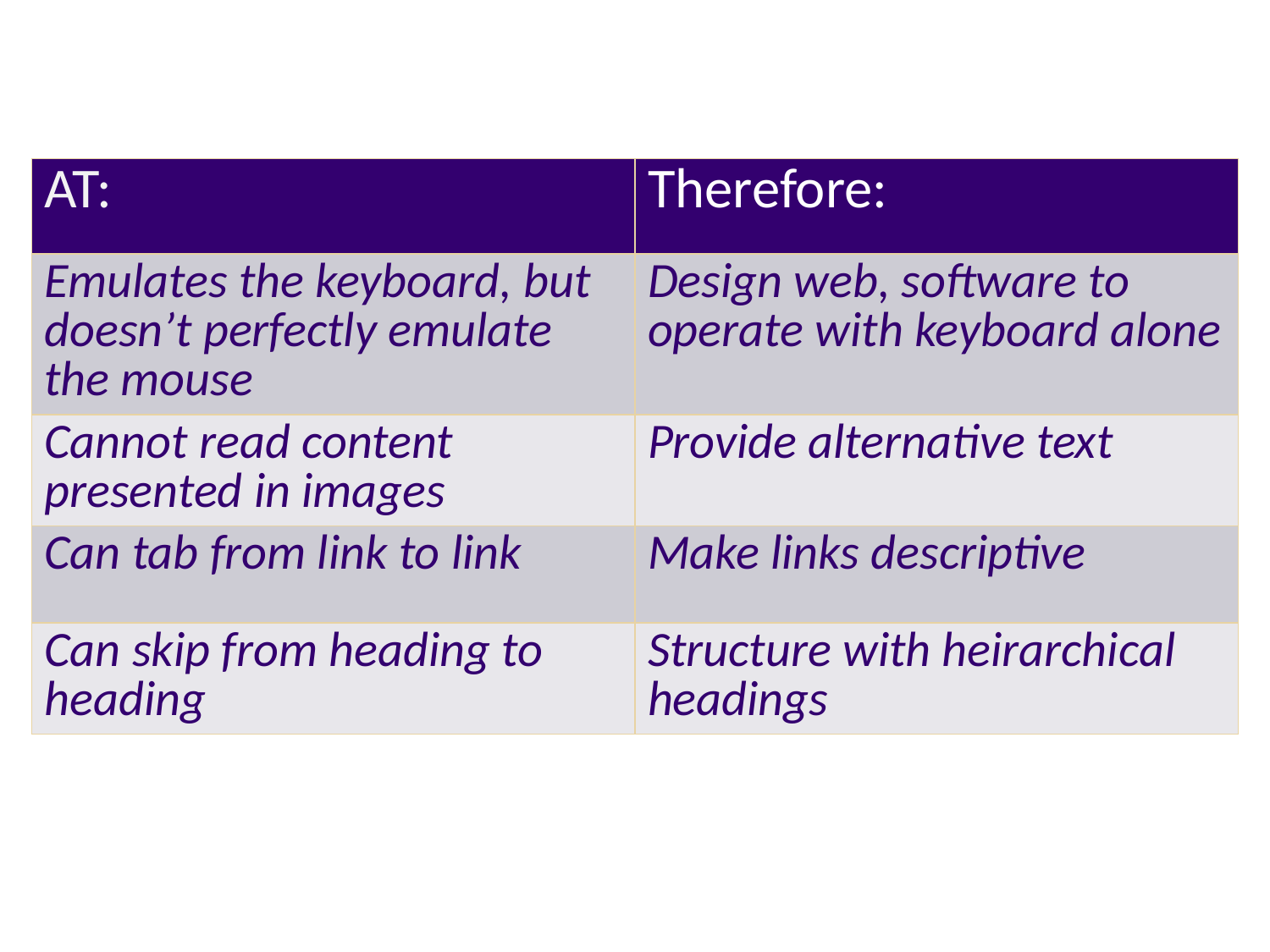

| AT: | Therefore: |
| --- | --- |
| Emulates the keyboard, but doesn’t perfectly emulate the mouse | Design web, software to operate with keyboard alone |
| Cannot read content presented in images | Provide alternative text |
| Can tab from link to link | Make links descriptive |
| Can skip from heading to heading | Structure with heirarchical headings |